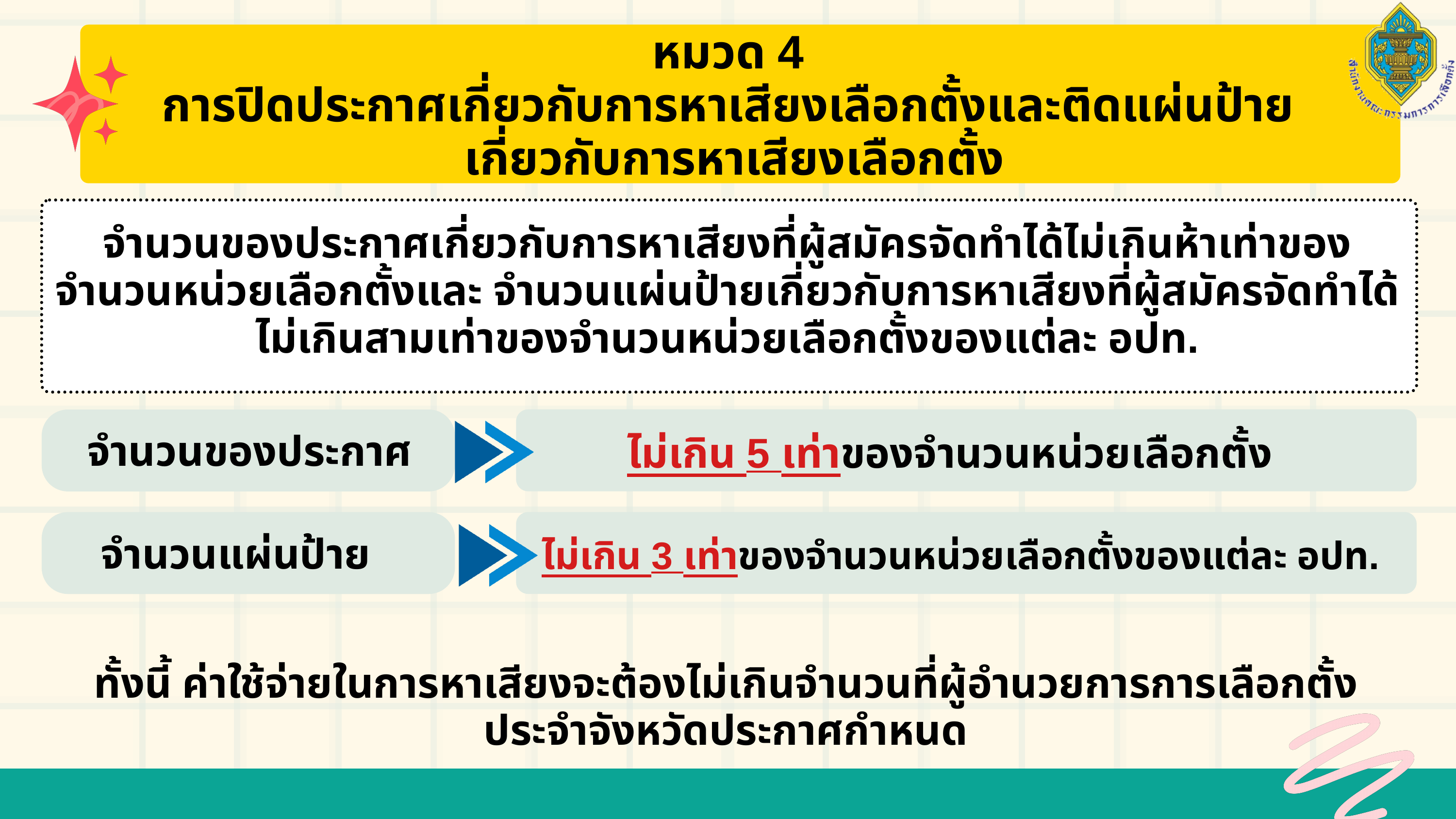

หมวด 4
การปิดประกาศเกี่ยวกับการหาเสียงเลือกตั้งและติดแผ่นป้าย
 เกี่ยวกับการหาเสียงเลือกตั้ง

จำนวนของประกาศเกี่ยวกับการหาเสียงที่ผู้สมัครจัดทำได้ไม่เกินห้าเท่าของจำนวนหน่วยเลือกตั้งและ จำนวนแผ่นป้ายเกี่ยวกับการหาเสียงที่ผู้สมัครจัดทำได้ไม่เกินสามเท่าของจำนวนหน่วยเลือกตั้งของแต่ละ อปท.

จำนวนของประกาศ
ไม่เกิน 5 เท่าของจำนวนหน่วยเลือกตั้ง

จำนวนแผ่นป้าย
ไม่เกิน 3 เท่าของจำนวนหน่วยเลือกตั้งของแต่ละ อปท.
ทั้งนี้ ค่าใช้จ่ายในการหาเสียงจะต้องไม่เกินจำนวนที่ผู้อำนวยการการเลือกตั้งประจำจังหวัดประกาศกำหนด